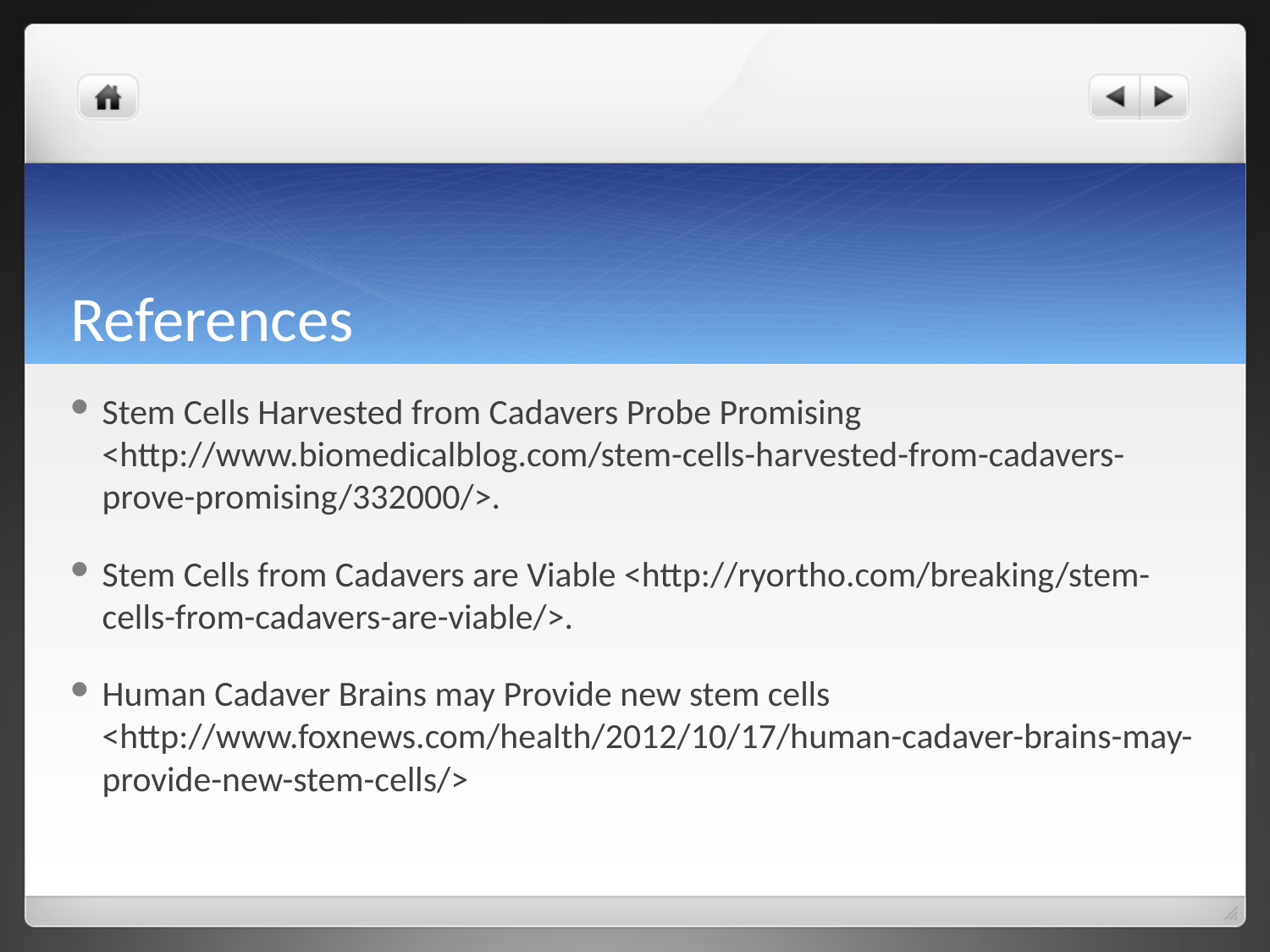

# References
Stem Cells Harvested from Cadavers Probe Promising <http://www.biomedicalblog.com/stem-cells-harvested-from-cadavers-prove-promising/332000/>.
Stem Cells from Cadavers are Viable <http://ryortho.com/breaking/stem-cells-from-cadavers-are-viable/>.
Human Cadaver Brains may Provide new stem cells <http://www.foxnews.com/health/2012/10/17/human-cadaver-brains-may-provide-new-stem-cells/>